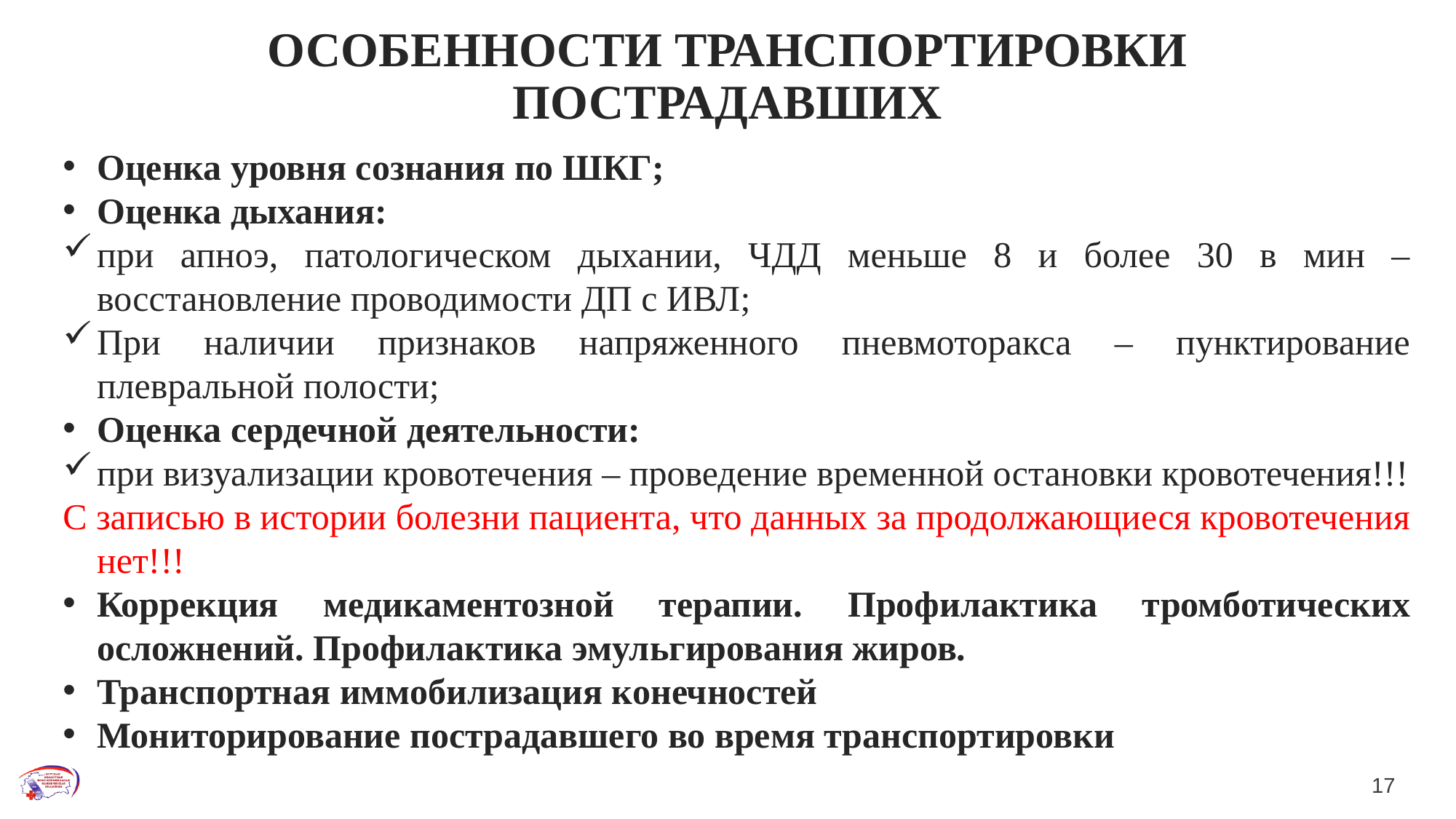

# ОСОБЕННОСТИ ТРАНСПОРТИРОВКИ ПОСТРАДАВШИХ

Оценка уровня сознания по ШКГ;
Оценка дыхания:
при апноэ, патологическом дыхании, ЧДД меньше 8 и более 30 в мин – восстановление проводимости ДП с ИВЛ;
При наличии признаков напряженного пневмоторакса – пунктирование плевральной полости;
Оценка сердечной деятельности:
при визуализации кровотечения – проведение временной остановки кровотечения!!!
С записью в истории болезни пациента, что данных за продолжающиеся кровотечения нет!!!
Коррекция медикаментозной терапии. Профилактика тромботических осложнений. Профилактика эмульгирования жиров.
Транспортная иммобилизация конечностей
Мониторирование пострадавшего во время транспортировки